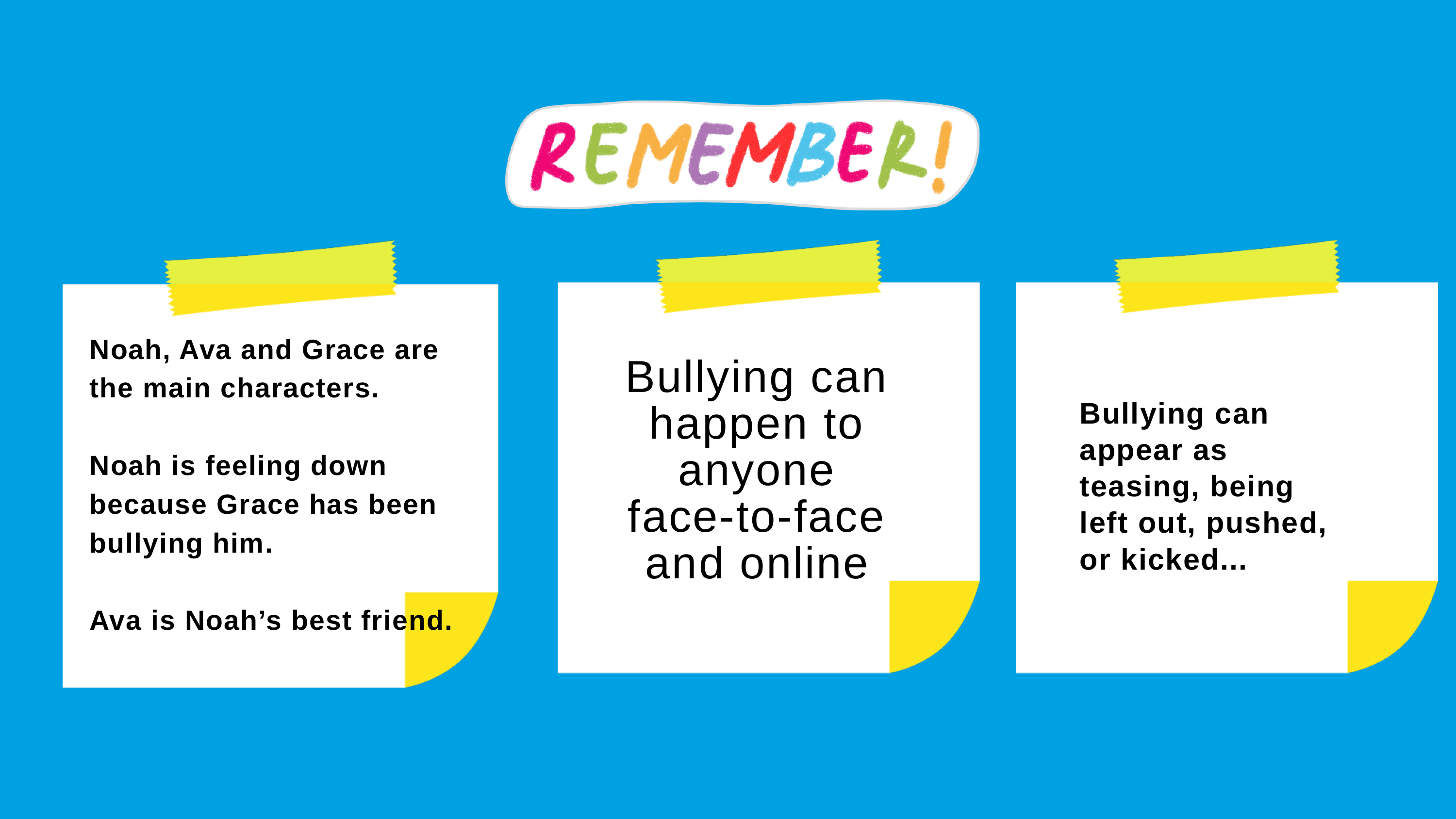

Noah, Ava and Grace are the main characters.

Noah is feeling down because Grace has been bullying him.

Ava is Noah’s best friend.
Bullying can happen to anyone face-to-face and online
Bullying can appear as teasing, being left out, pushed, or kicked...